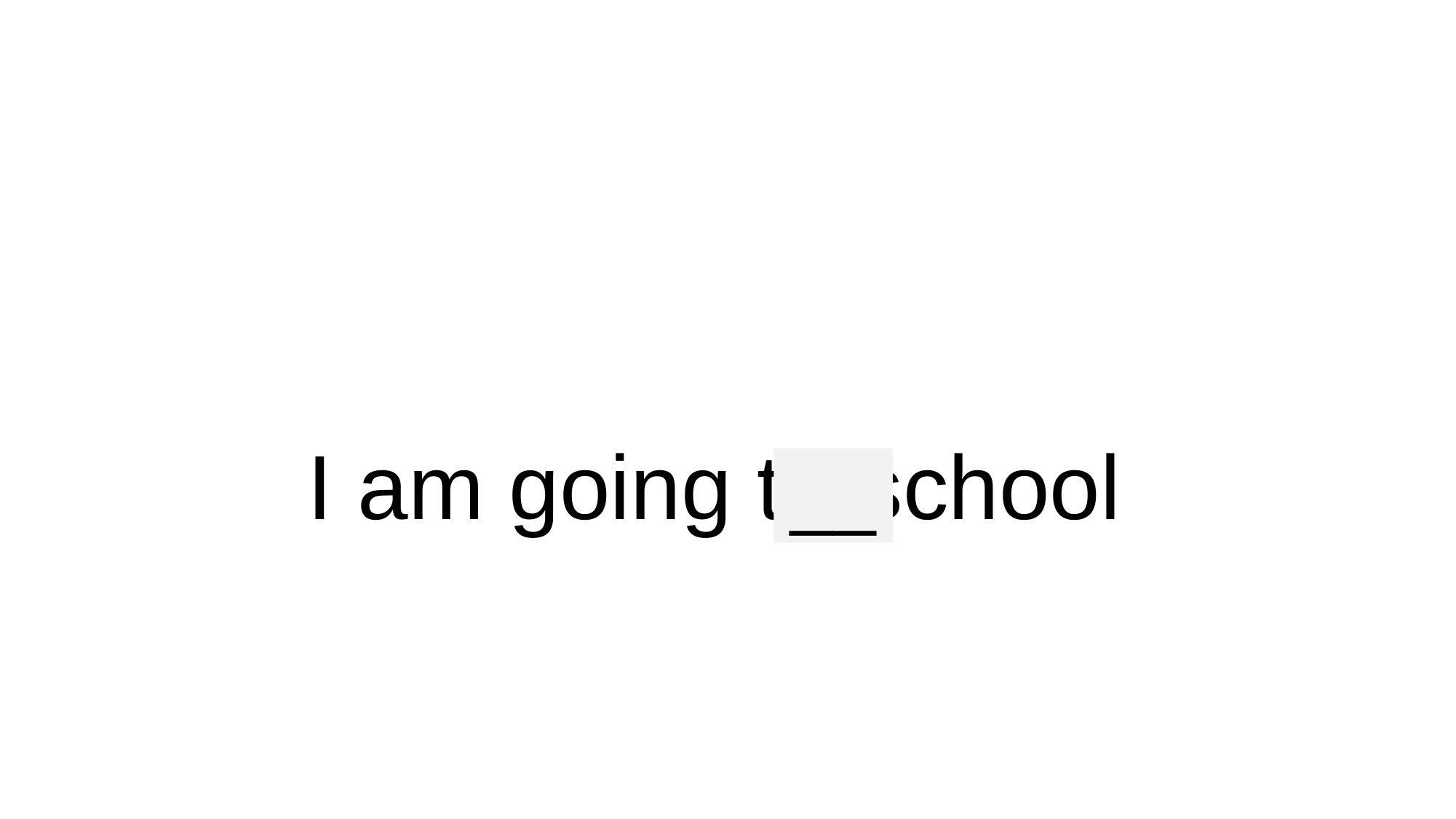

# I am going to school
__